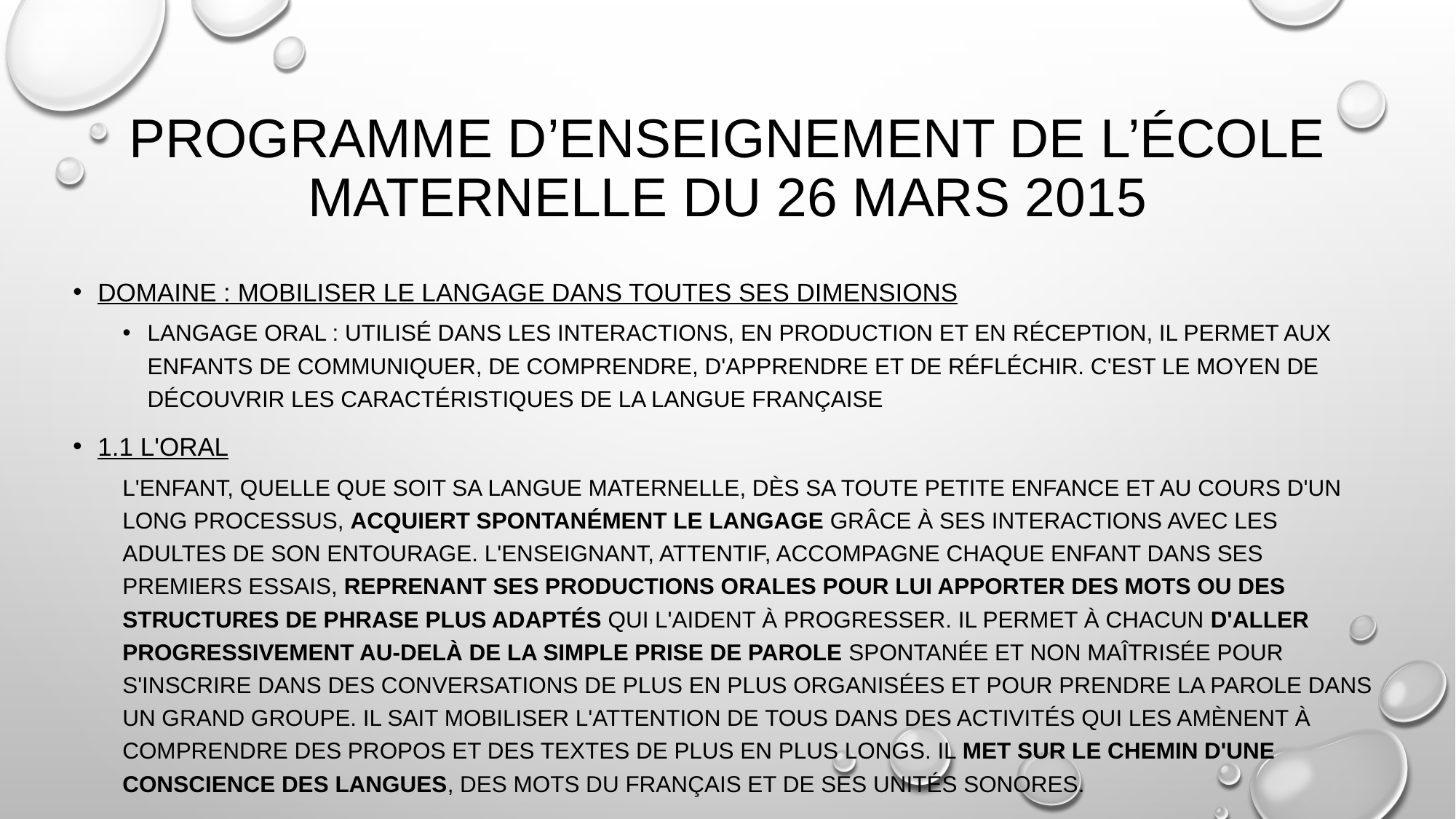

# Programme d’enseignement de l’école maternelle du 26 mars 2015
Domaine : Mobiliser le langage dans toutes ses dimensions
Langage oral : utilisé dans les interactions, en production et en réception, il permet aux enfants de communiquer, de comprendre, d'apprendre et de réfléchir. C'est le moyen de découvrir les caractéristiques de la langue française
1.1 L'oral
L'enfant, quelle que soit sa langue maternelle, dès sa toute petite enfance et au cours d'un long processus, acquiert spontanément le langage grâce à ses interactions avec les adultes de son entourage. L'enseignant, attentif, accompagne chaque enfant dans ses premiers essais, reprenant ses productions orales pour lui apporter des mots ou des structures de phrase plus adaptés qui l'aident à progresser. Il permet à chacun d'aller progressivement au-delà de la simple prise de parole spontanée et non maîtrisée pour s'inscrire dans des conversations de plus en plus organisées et pour prendre la parole dans un grand groupe. Il sait mobiliser l'attention de tous dans des activités qui les amènent à comprendre des propos et des textes de plus en plus longs. Il met sur le chemin d'une conscience des langues, des mots du français et de ses unités sonores.